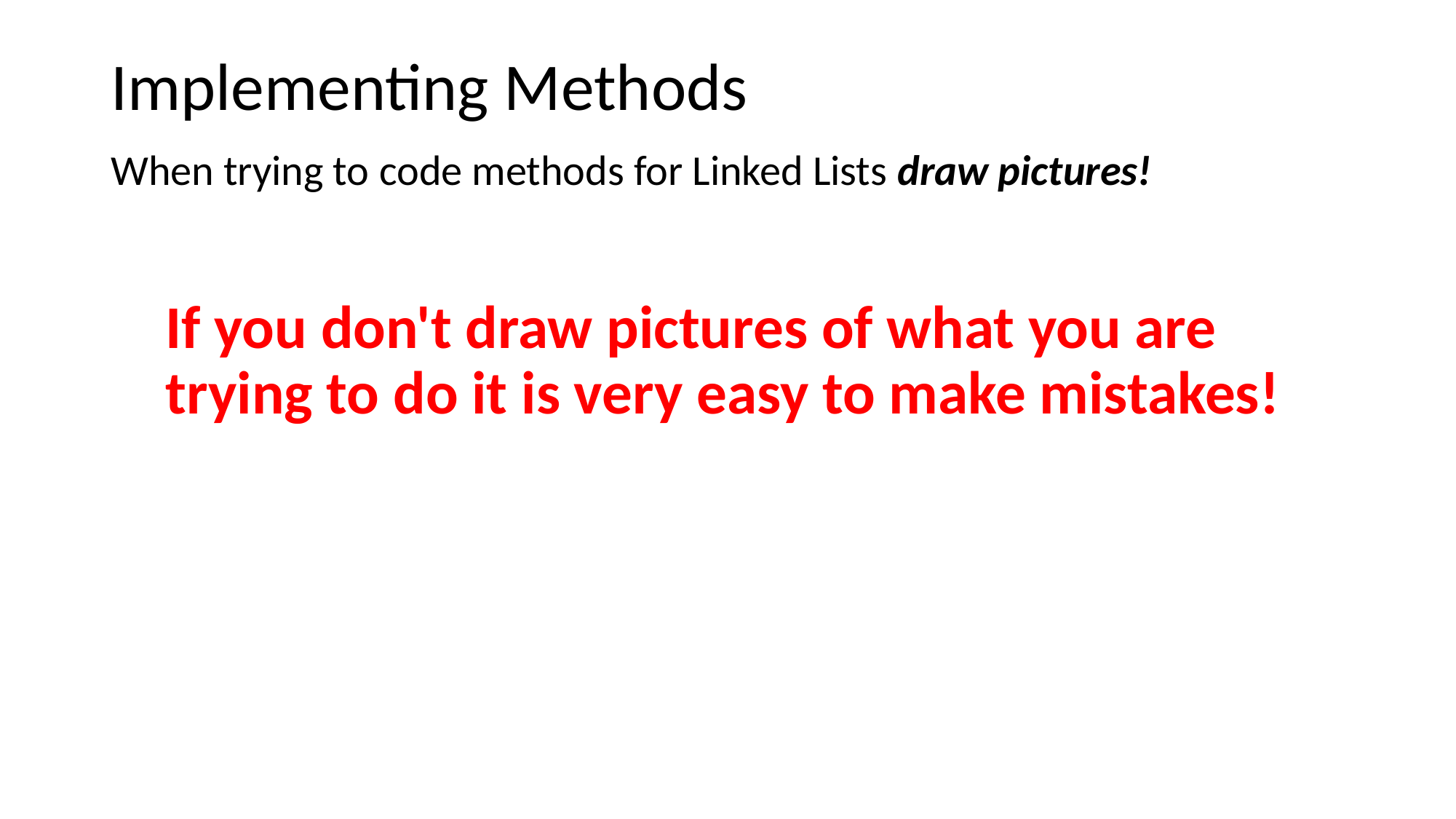

# Implementing Methods
When trying to code methods for Linked Lists draw pictures!

If you don't draw pictures of what you are trying to do it is very easy to make mistakes!